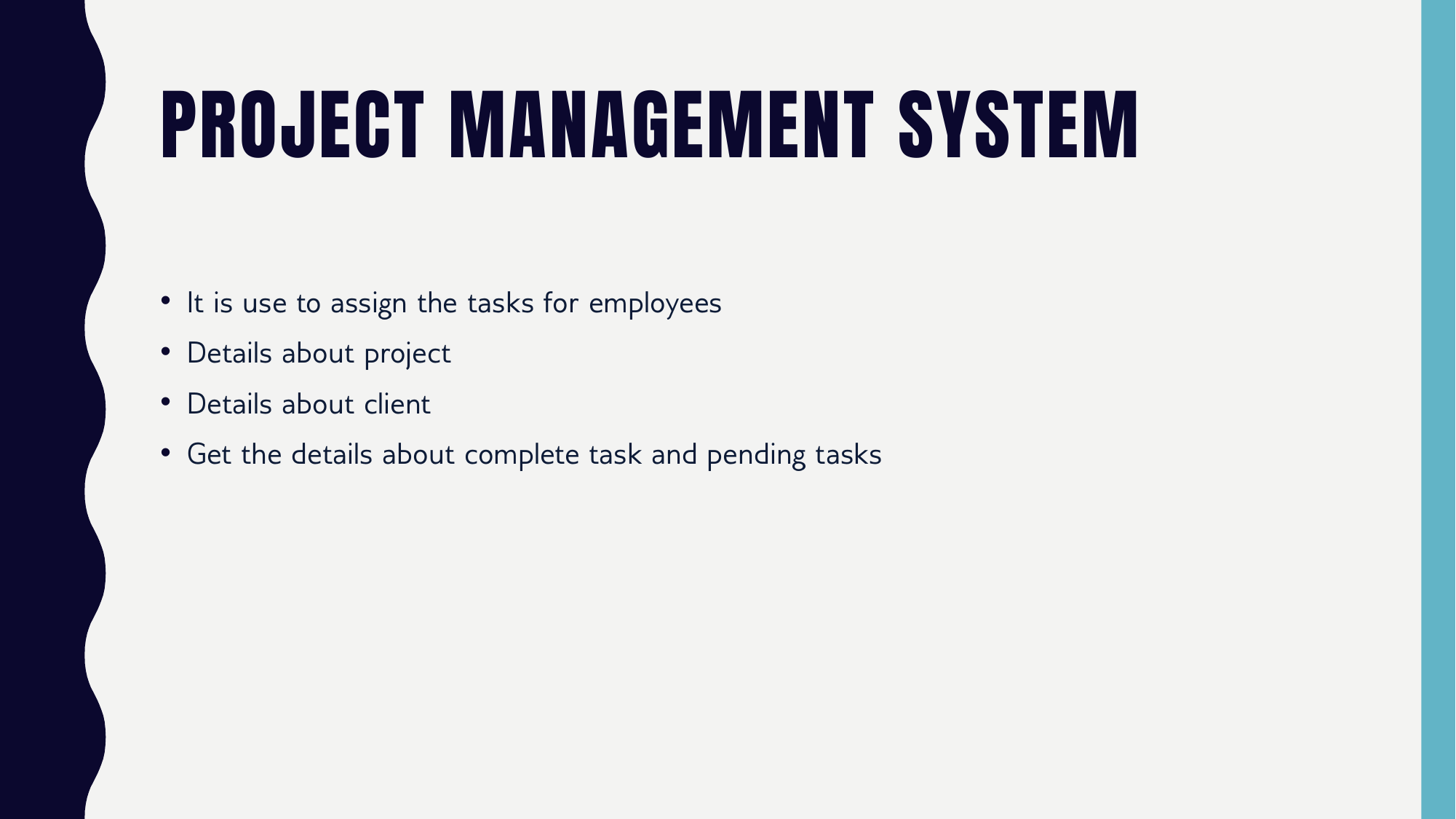

# Project Management system
It is use to assign the tasks for employees
Details about project
Details about client
Get the details about complete task and pending tasks